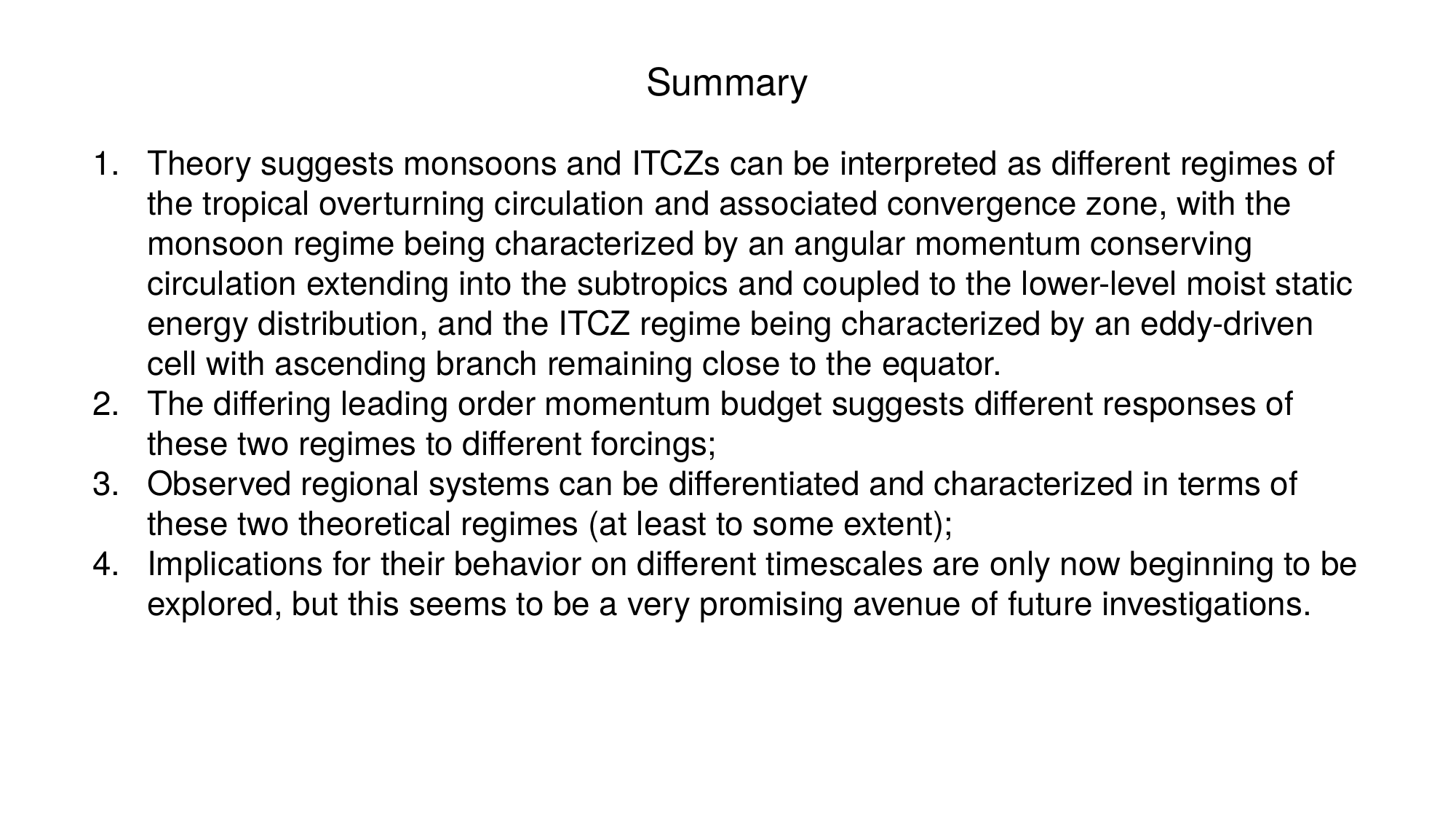

# Summary
Theory suggests monsoons and ITCZs can be interpreted as different regimes of the tropical overturning circulation and associated convergence zone, with the monsoon regime being characterized by an angular momentum conserving circulation extending into the subtropics and coupled to the lower-level moist static energy distribution, and the ITCZ regime being characterized by an eddy-driven cell with ascending branch remaining close to the equator.
The differing leading order momentum budget suggests different responses of these two regimes to different forcings;
Observed regional systems can be differentiated and characterized in terms of these two theoretical regimes (at least to some extent);
Implications for their behavior on different timescales are only now beginning to be explored, but this seems to be a very promising avenue of future investigations.